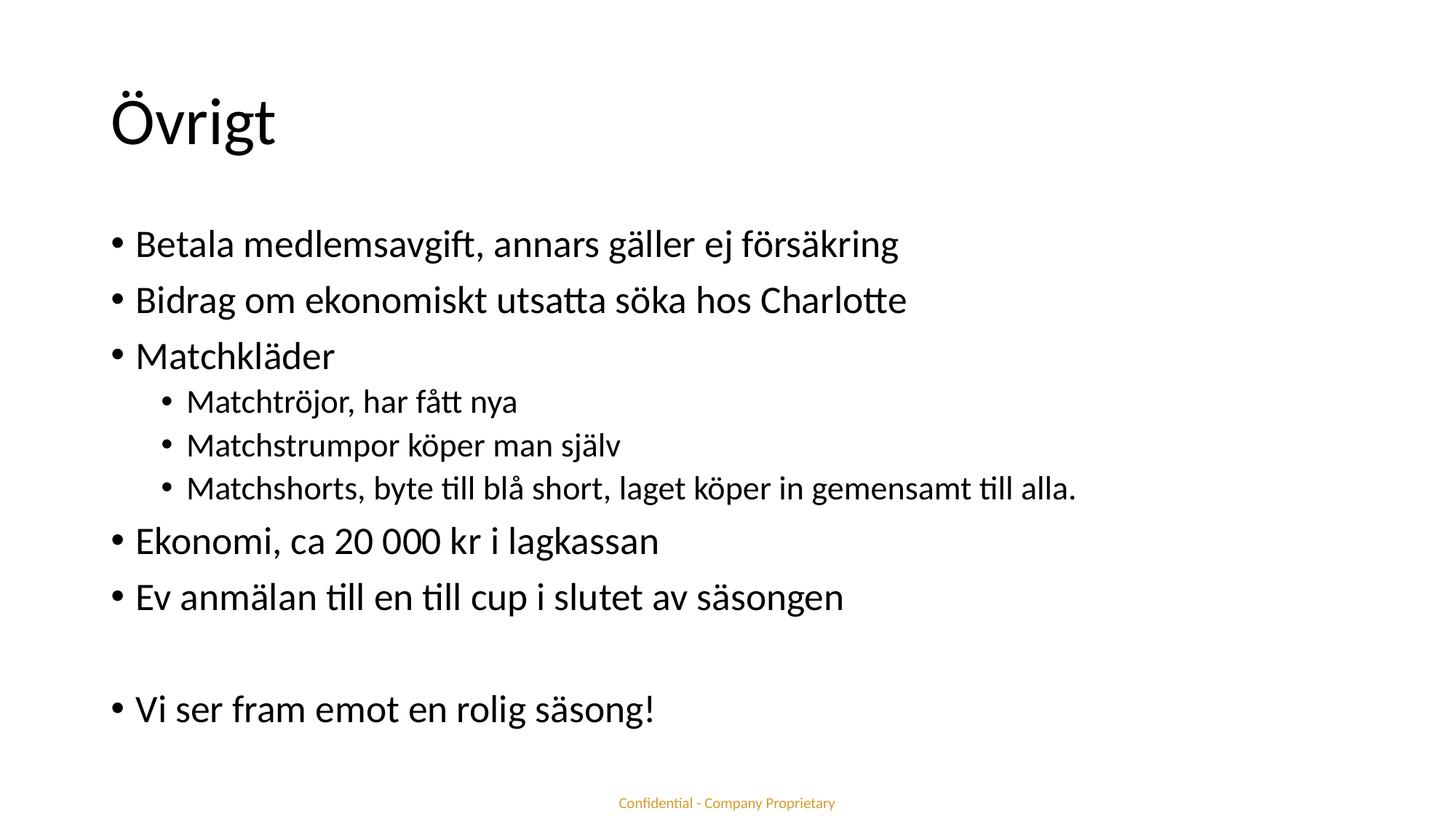

# Övrigt
Betala medlemsavgift, annars gäller ej försäkring
Bidrag om ekonomiskt utsatta söka hos Charlotte
Matchkläder
Matchtröjor, har fått nya
Matchstrumpor köper man själv
Matchshorts, byte till blå short, laget köper in gemensamt till alla.
Ekonomi, ca 20 000 kr i lagkassan
Ev anmälan till en till cup i slutet av säsongen

Vi ser fram emot en rolig säsong!